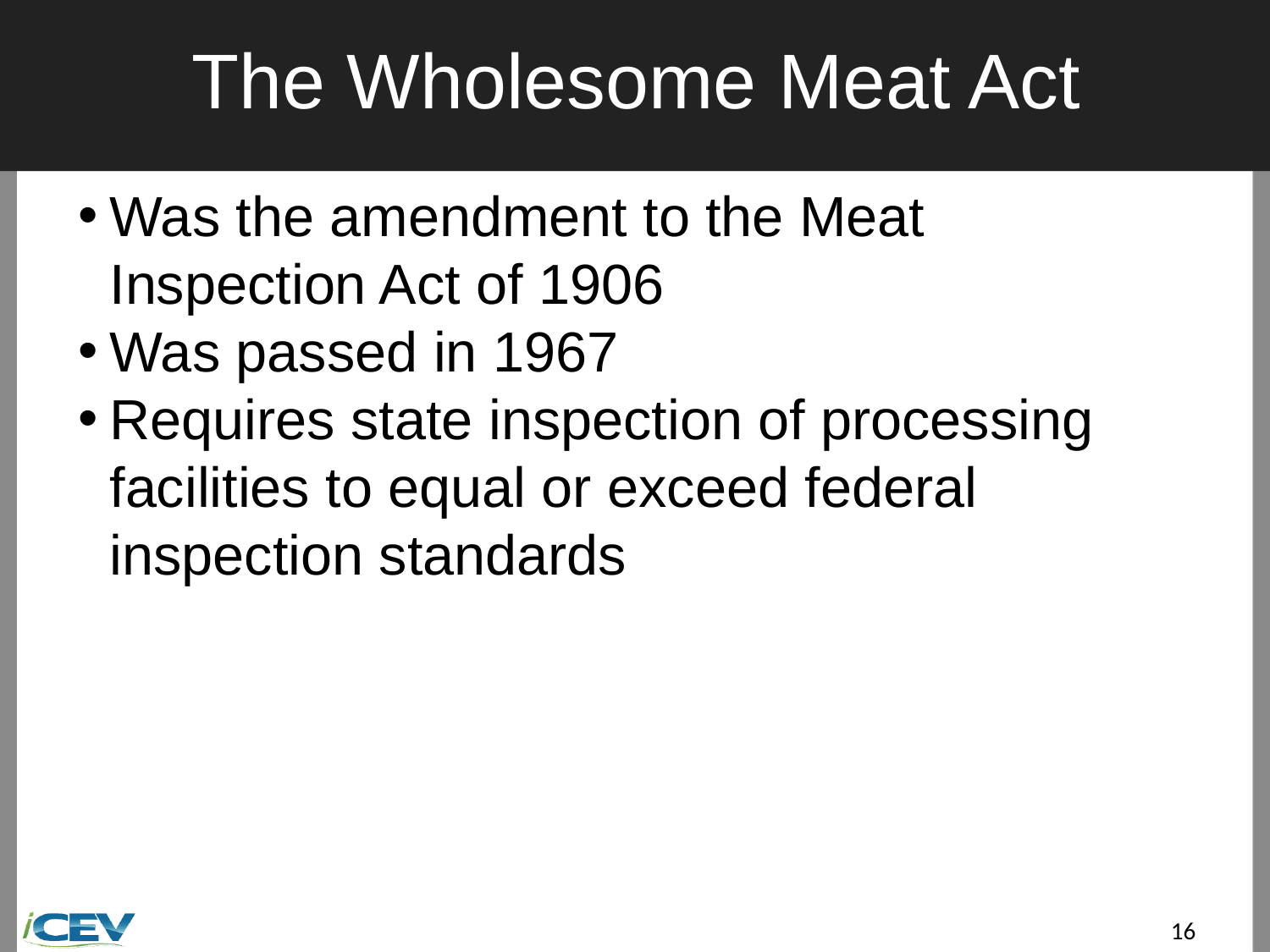

# The Wholesome Meat Act
Was the amendment to the Meat Inspection Act of 1906
Was passed in 1967
Requires state inspection of processing facilities to equal or exceed federal inspection standards